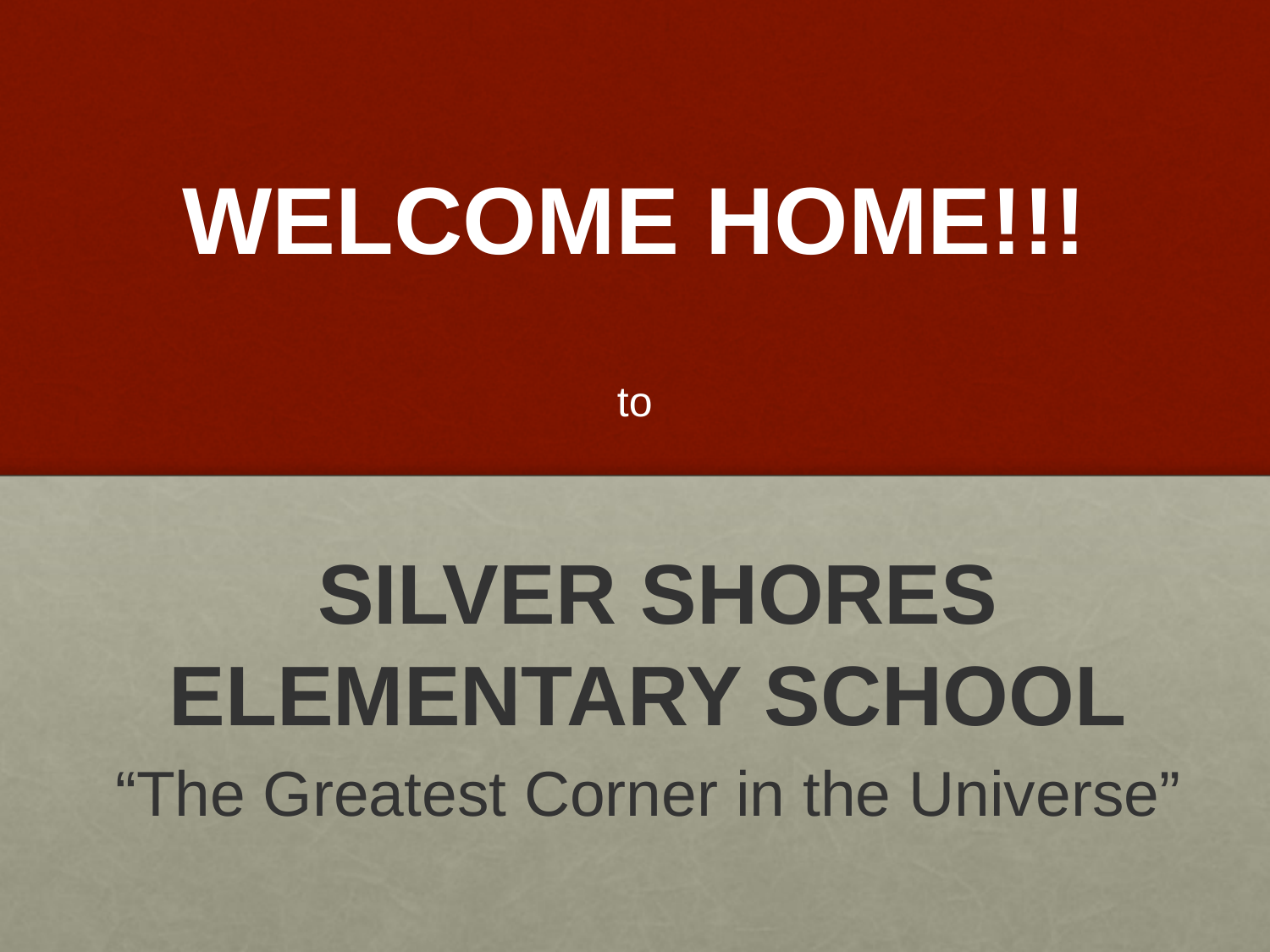

# WELCOME HOME!!! to
 SILVER SHORES ELEMENTARY SCHOOL
“The Greatest Corner in the Universe”